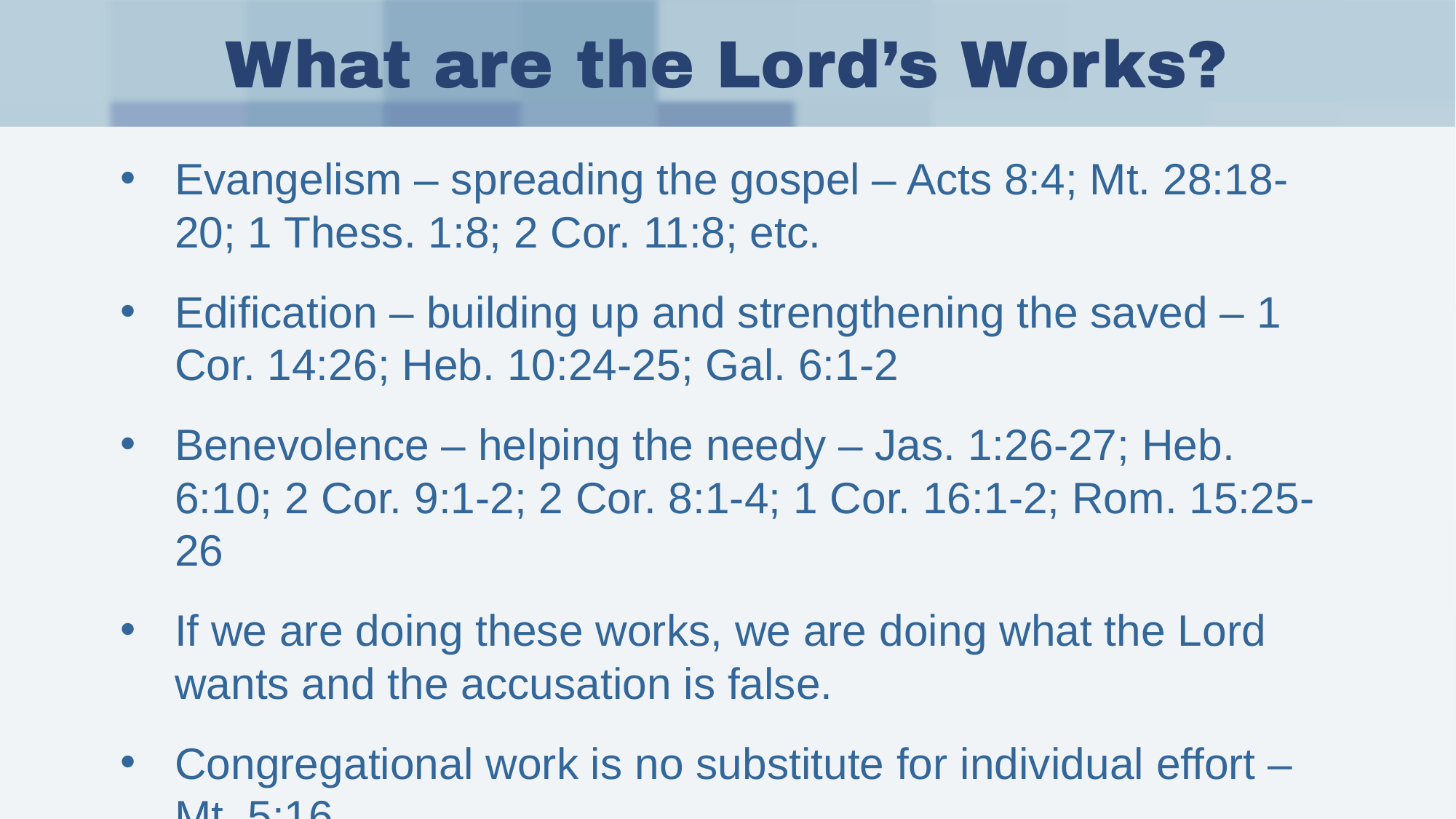

# What are the Lord’s Works?

Evangelism – spreading the gospel – Acts 8:4; Mt. 28:18-20; 1 Thess. 1:8; 2 Cor. 11:8; etc.
Edification – building up and strengthening the saved – 1 Cor. 14:26; Heb. 10:24-25; Gal. 6:1-2
Benevolence – helping the needy – Jas. 1:26-27; Heb. 6:10; 2 Cor. 9:1-2; 2 Cor. 8:1-4; 1 Cor. 16:1-2; Rom. 15:25-26
If we are doing these works, we are doing what the Lord wants and the accusation is false.
Congregational work is no substitute for individual effort – Mt. 5:16